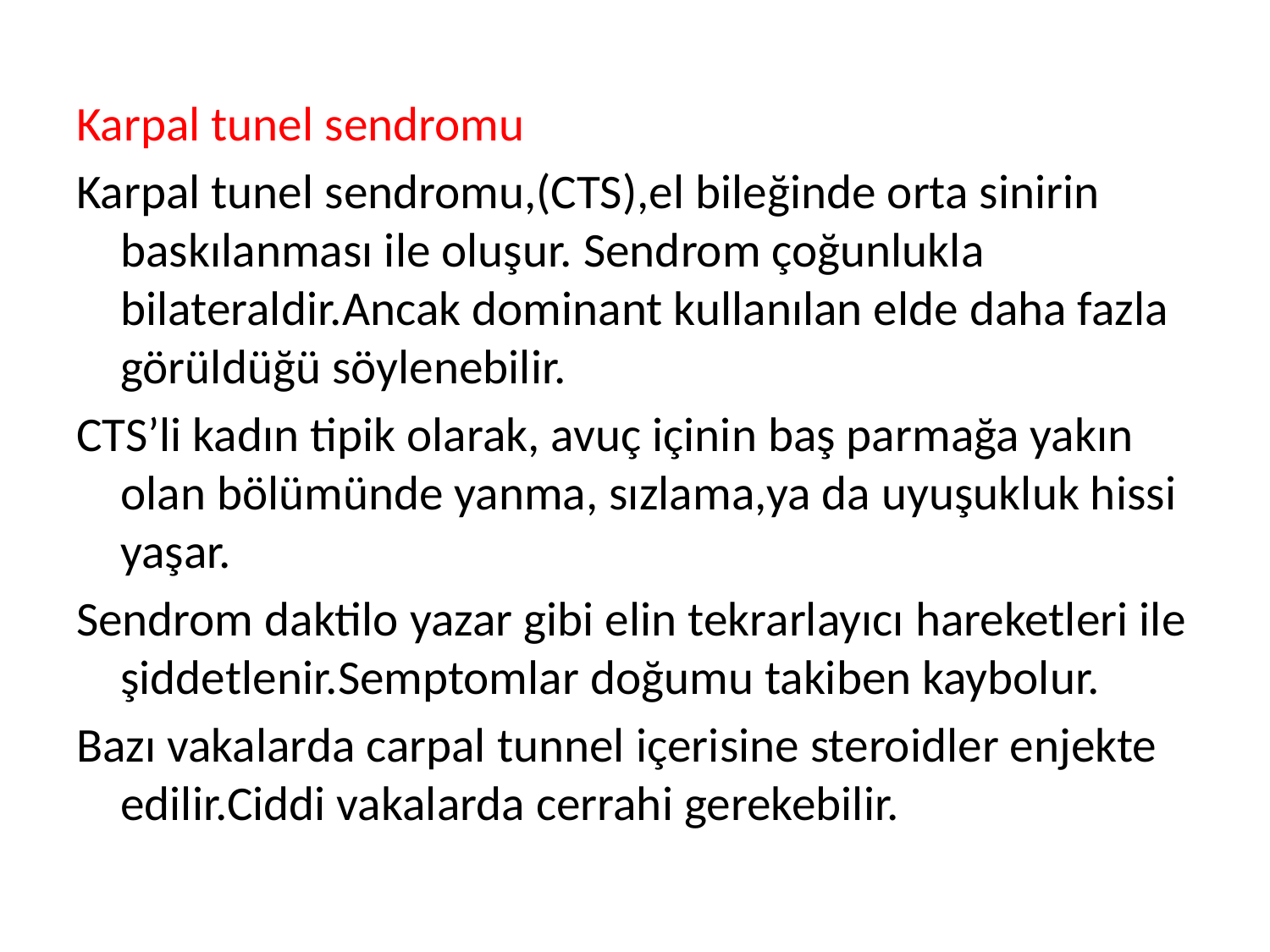

Karpal tunel sendromu
Karpal tunel sendromu,(CTS),el bileğinde orta sinirin baskılanması ile oluşur. Sendrom çoğunlukla bilateraldir.Ancak dominant kullanılan elde daha fazla görüldüğü söylenebilir.
CTS’li kadın tipik olarak, avuç içinin baş parmağa yakın olan bölümünde yanma, sızlama,ya da uyuşukluk hissi yaşar.
Sendrom daktilo yazar gibi elin tekrarlayıcı hareketleri ile şiddetlenir.Semptomlar doğumu takiben kaybolur.
Bazı vakalarda carpal tunnel içerisine steroidler enjekte edilir.Ciddi vakalarda cerrahi gerekebilir.